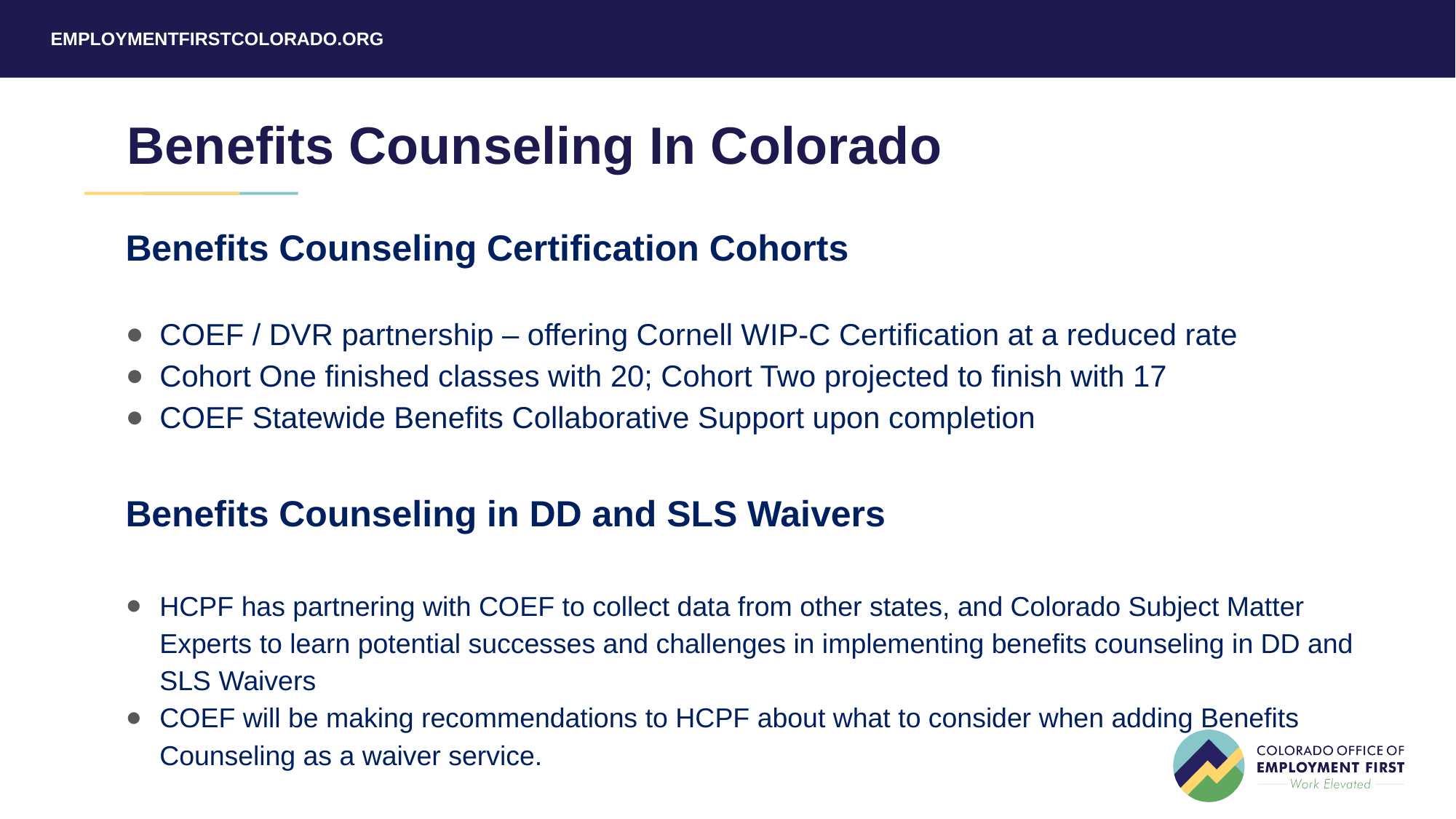

# Benefits Counseling In Colorado
Benefits Counseling Certification Cohorts

COEF / DVR partnership – offering Cornell WIP-C Certification at a reduced rate
Cohort One finished classes with 20; Cohort Two projected to finish with 17
COEF Statewide Benefits Collaborative Support upon completion

Benefits Counseling in DD and SLS Waivers

HCPF has partnering with COEF to collect data from other states, and Colorado Subject Matter Experts to learn potential successes and challenges in implementing benefits counseling in DD and SLS Waivers
COEF will be making recommendations to HCPF about what to consider when adding Benefits Counseling as a waiver service.